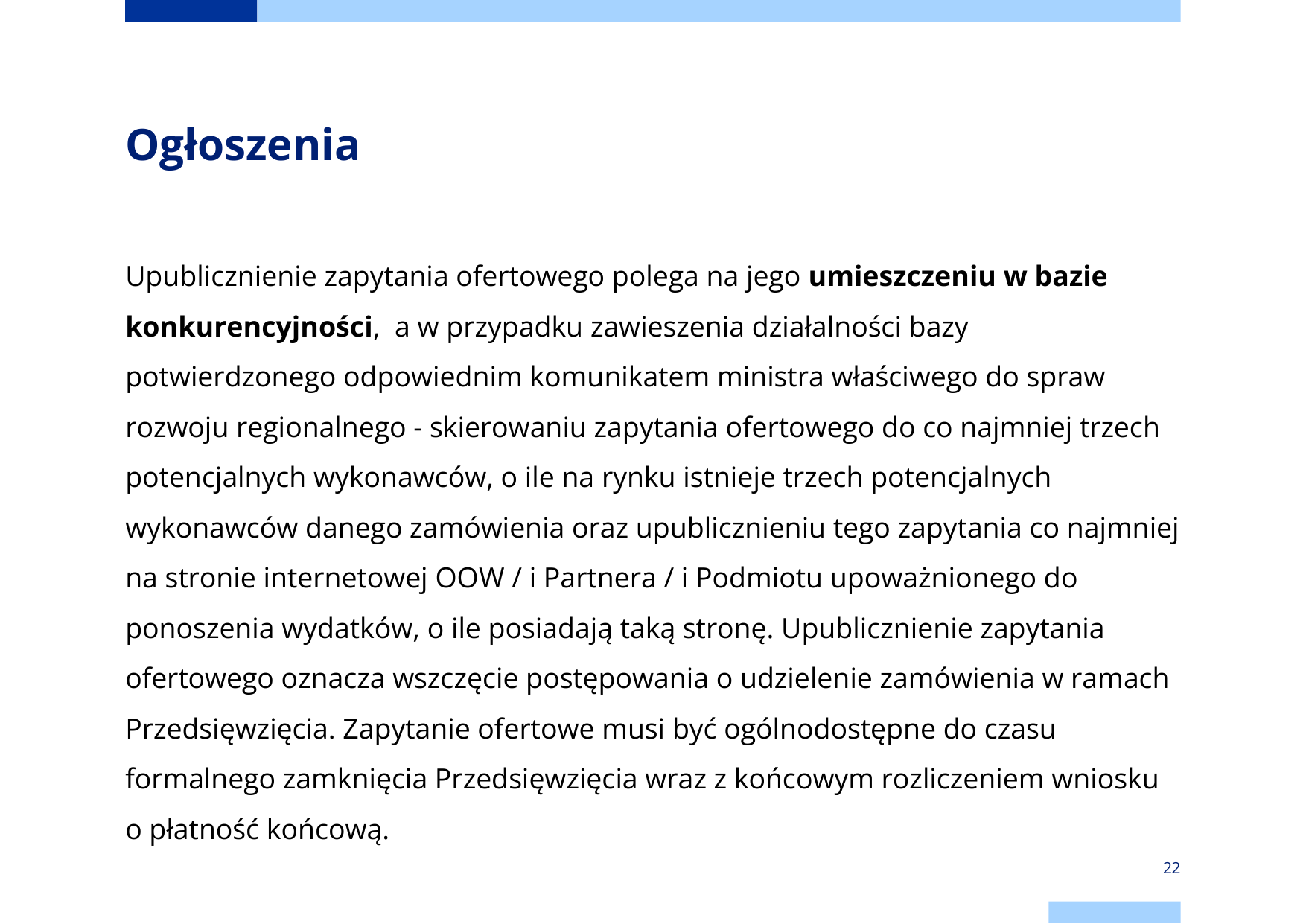

# Ogłoszenia
Upublicznienie zapytania ofertowego polega na jego umieszczeniu w bazie konkurencyjności,  a w przypadku zawieszenia działalności bazy potwierdzonego odpowiednim komunikatem ministra właściwego do spraw rozwoju regionalnego - skierowaniu zapytania ofertowego do co najmniej trzech potencjalnych wykonawców, o ile na rynku istnieje trzech potencjalnych wykonawców danego zamówienia oraz upublicznieniu tego zapytania co najmniej na stronie internetowej OOW / i Partnera / i Podmiotu upoważnionego do ponoszenia wydatków, o ile posiadają taką stronę. Upublicznienie zapytania ofertowego oznacza wszczęcie postępowania o udzielenie zamówienia w ramach Przedsięwzięcia. Zapytanie ofertowe musi być ogólnodostępne do czasu formalnego zamknięcia Przedsięwzięcia wraz z końcowym rozliczeniem wniosku o płatność końcową.
22